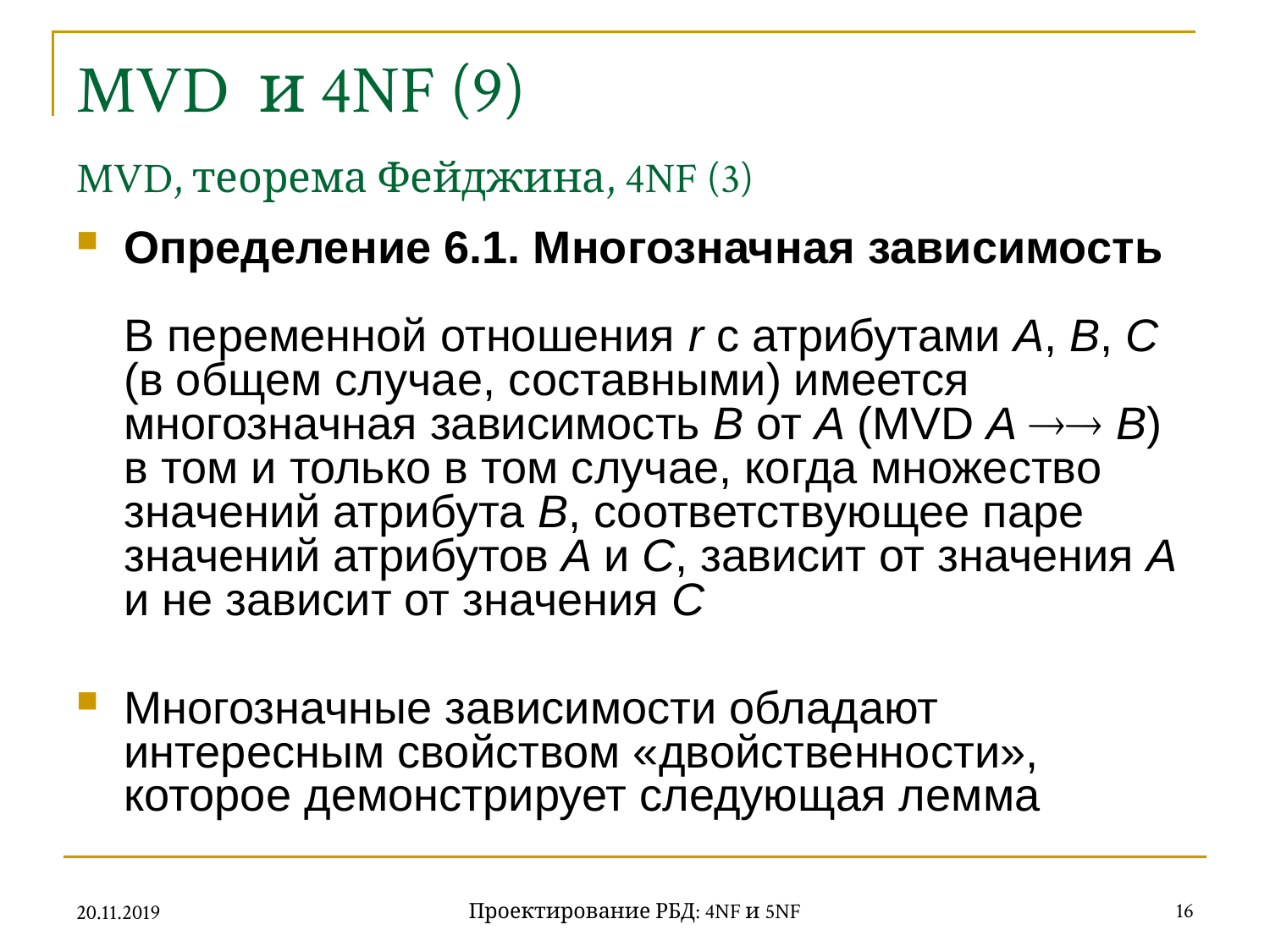

# MVD  и 4NF (9) MVD, теорема Фейджина, 4NF (3)
Определение 6.1. Многозначная зависимость
В переменной отношения r с атрибутами A, B, C (в общем случае, составными) имеется многозначная зависимость B от A (MVD A →→ B) в том и только в том случае, когда множество значений атрибута B, соответствующее паре значений атрибутов A и C, зависит от значения A и не зависит от значения C
Многозначные зависимости обладают интересным свойством «двойственности», которое демонстрирует следующая лемма
20.11.2019
16
Проектирование РБД: 4NF и 5NF